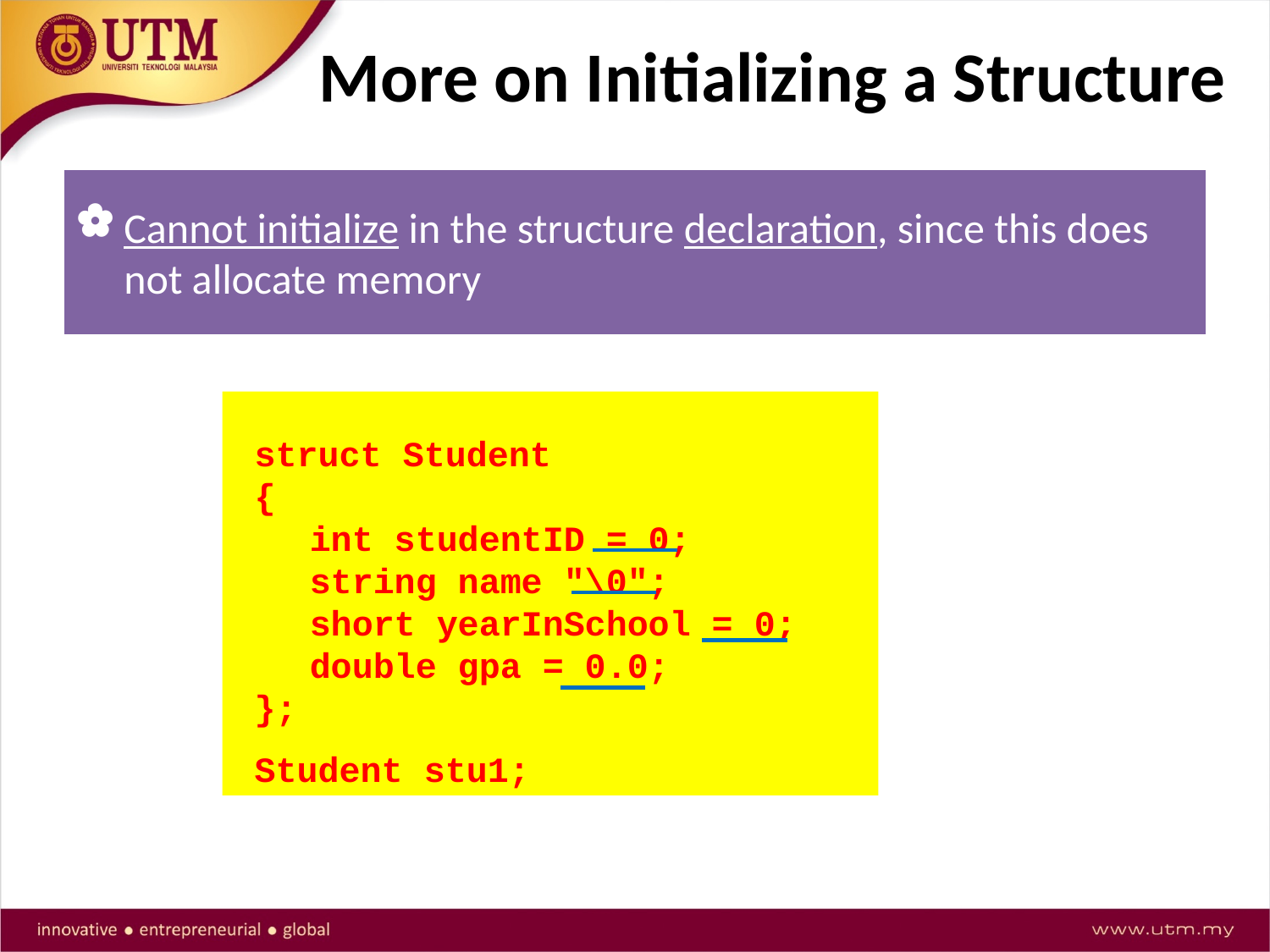

# More on Initializing a Structure
Cannot initialize in the structure declaration, since this does not allocate memory

struct Student
{
int studentID = 0;
string name "\0";
short yearInSchool = 0;
double gpa = 0.0;
};
Student stu1;